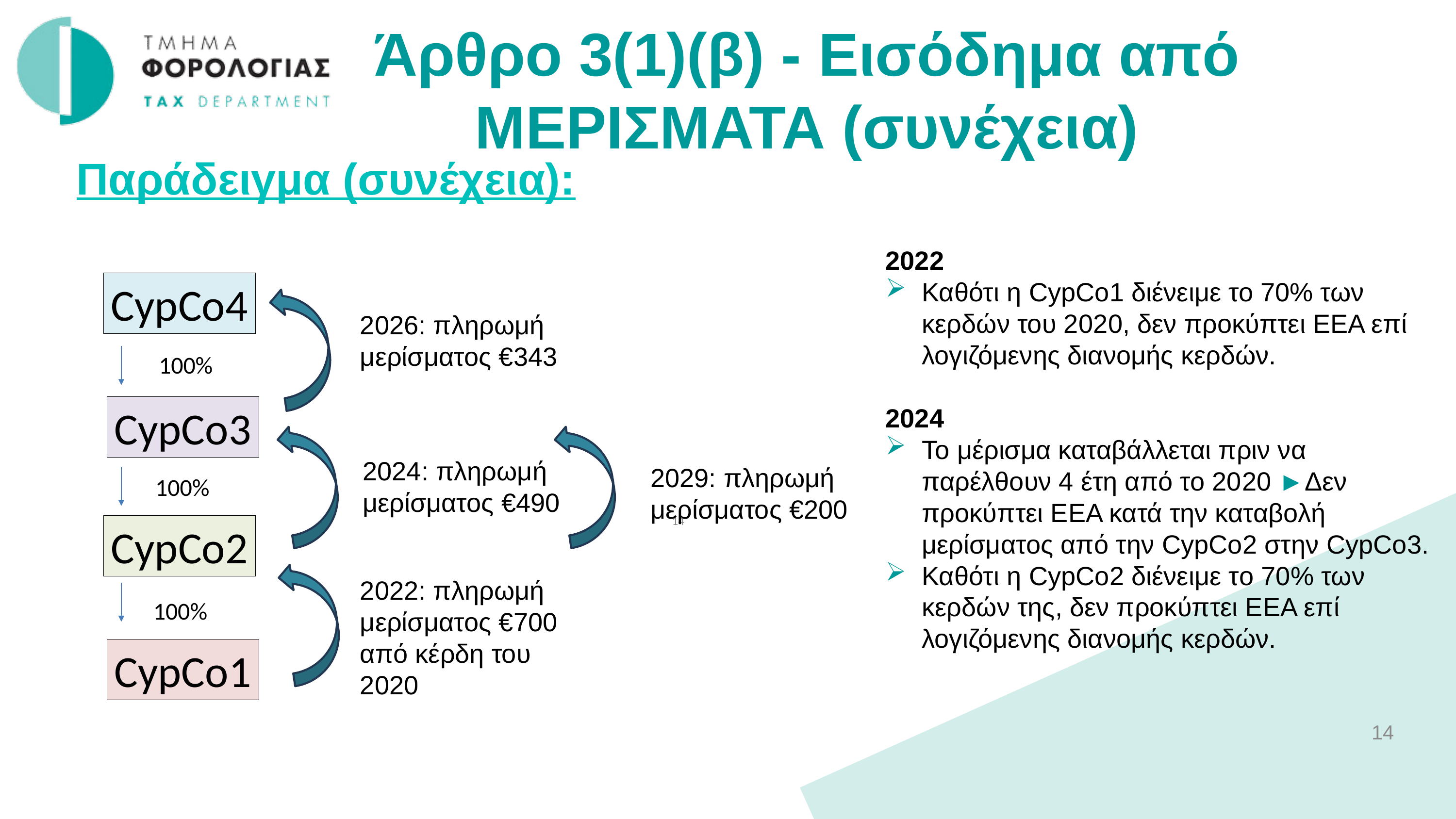

Άρθρο 3(1)(β) - Εισόδημα από ΜΕΡΙΣΜΑΤΑ (συνέχεια)

Παράδειγμα (συνέχεια):

2022
Καθότι η CypCo1 διένειμε το 70% των κερδών του 2020, δεν προκύπτει ΕΕΑ επί λογιζόμενης διανομής κερδών.

2024
Το μέρισμα καταβάλλεται πριν να παρέλθουν 4 έτη από το 2020 ►Δεν προκύπτει ΕΕΑ κατά την καταβολή μερίσματος από την CypCo2 στην CypCo3.
Καθότι η CypCo2 διένειμε τo 70% των κερδών της, δεν προκύπτει ΕΕΑ επί λογιζόμενης διανομής κερδών.
CypCo4
2026: πληρωμή μερίσματος €343

100%
CypCo3
2024: πληρωμή μερίσματος €490
2029: πληρωμή μερίσματος €200

100%
14
CypCo2
2022: πληρωμή μερίσματος €700 από κέρδη του 2020
100%

CypCo1
14